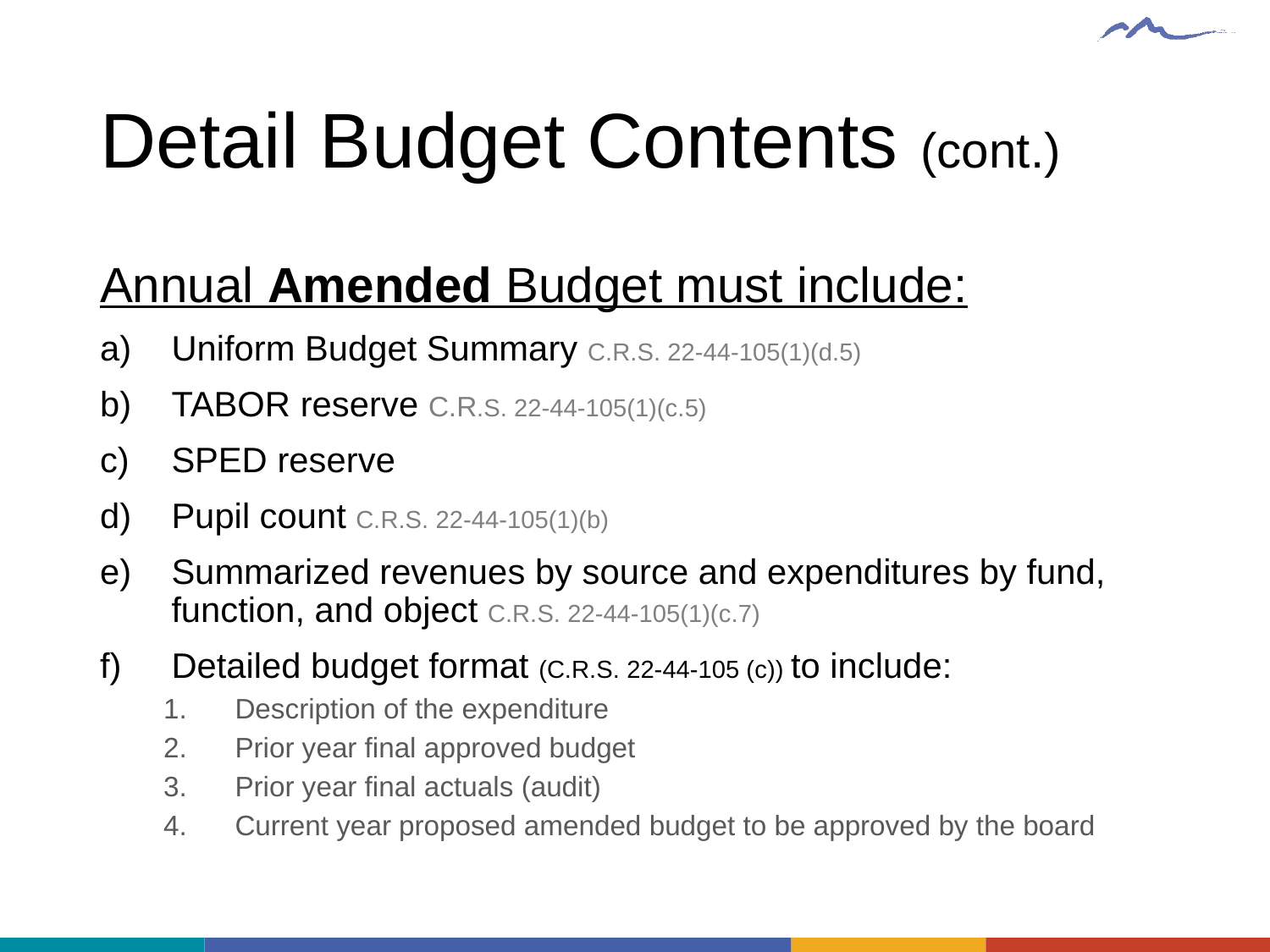

# Detail Budget Contents (cont.)
Annual Amended Budget must include:
Uniform Budget Summary C.R.S. 22-44-105(1)(d.5)
TABOR reserve C.R.S. 22-44-105(1)(c.5)
SPED reserve
Pupil count C.R.S. 22-44-105(1)(b)
Summarized revenues by source and expenditures by fund, function, and object C.R.S. 22-44-105(1)(c.7)
Detailed budget format (C.R.S. 22-44-105 (c)) to include:
Description of the expenditure
Prior year final approved budget
Prior year final actuals (audit)
Current year proposed amended budget to be approved by the board